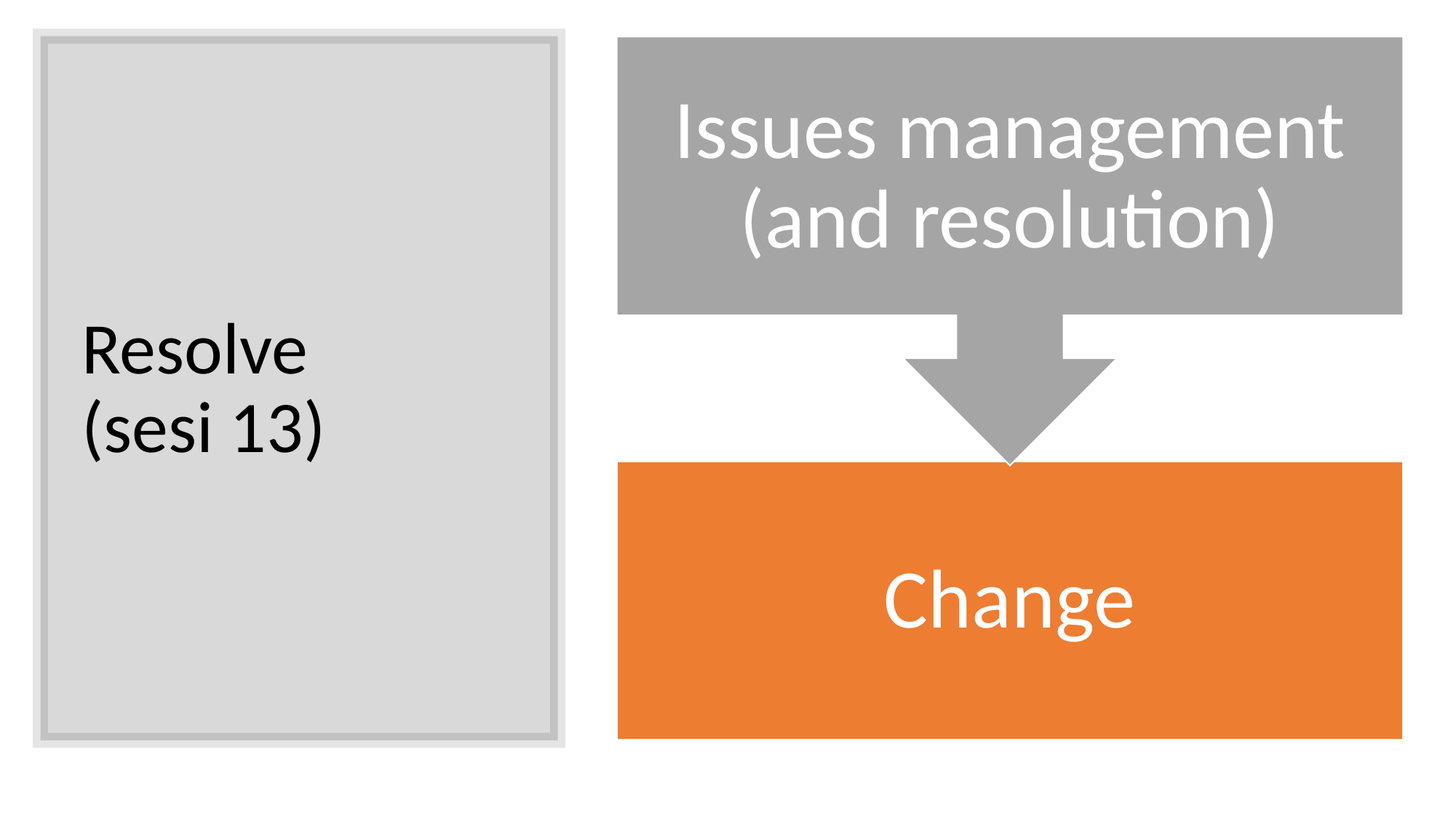

Change
Issues management (and resolution)
# Resolve (sesi 13)